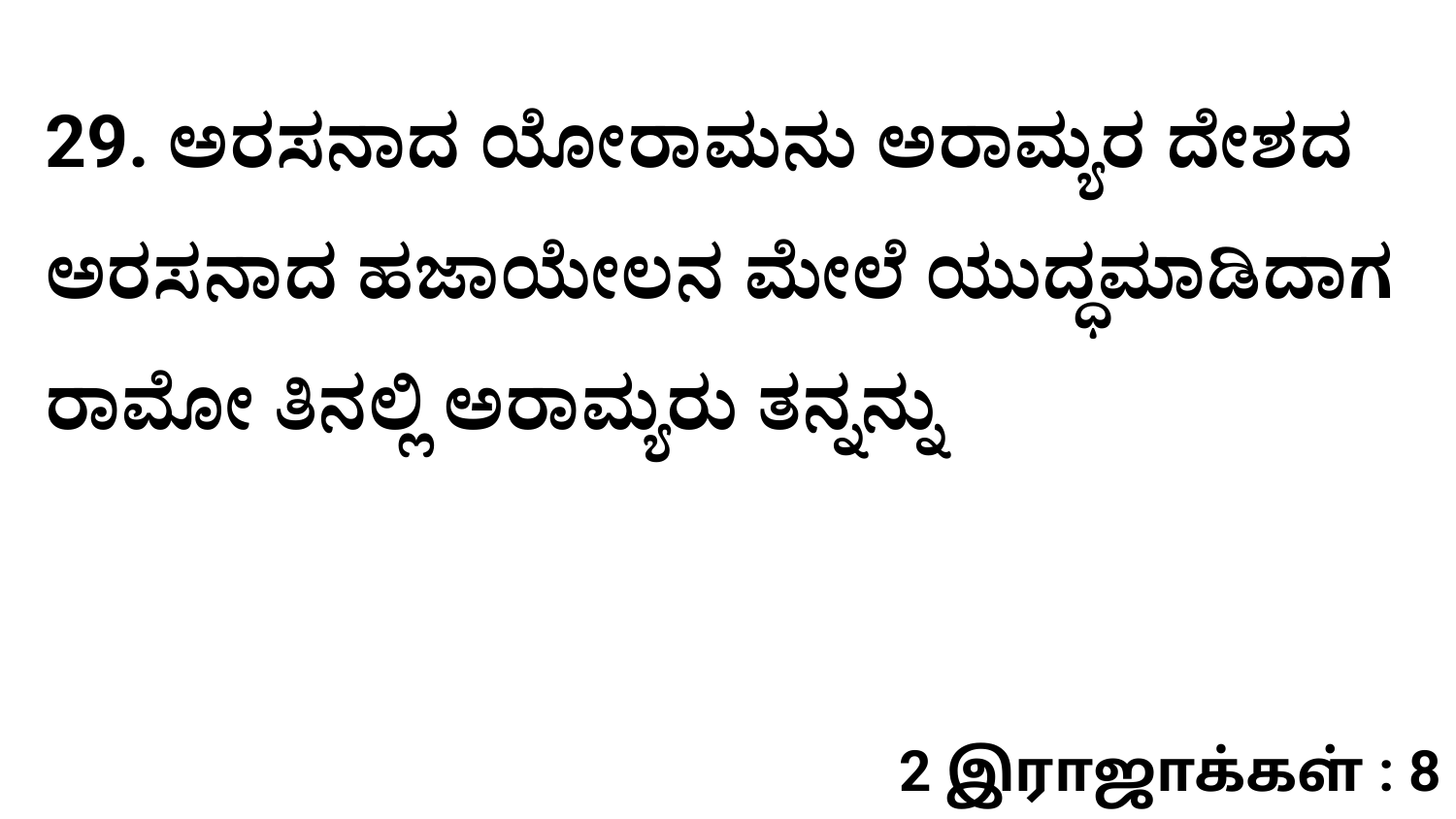

29. ಅರಸನಾದ ಯೋರಾಮನು ಅರಾಮ್ಯರ ದೇಶದ ಅರಸನಾದ ಹಜಾಯೇಲನ ಮೇಲೆ ಯುದ್ಧಮಾಡಿದಾಗ ರಾಮೋ ತಿನಲ್ಲಿ ಅರಾಮ್ಯರು ತನ್ನನ್ನು
2 இராஜாக்கள் : 8